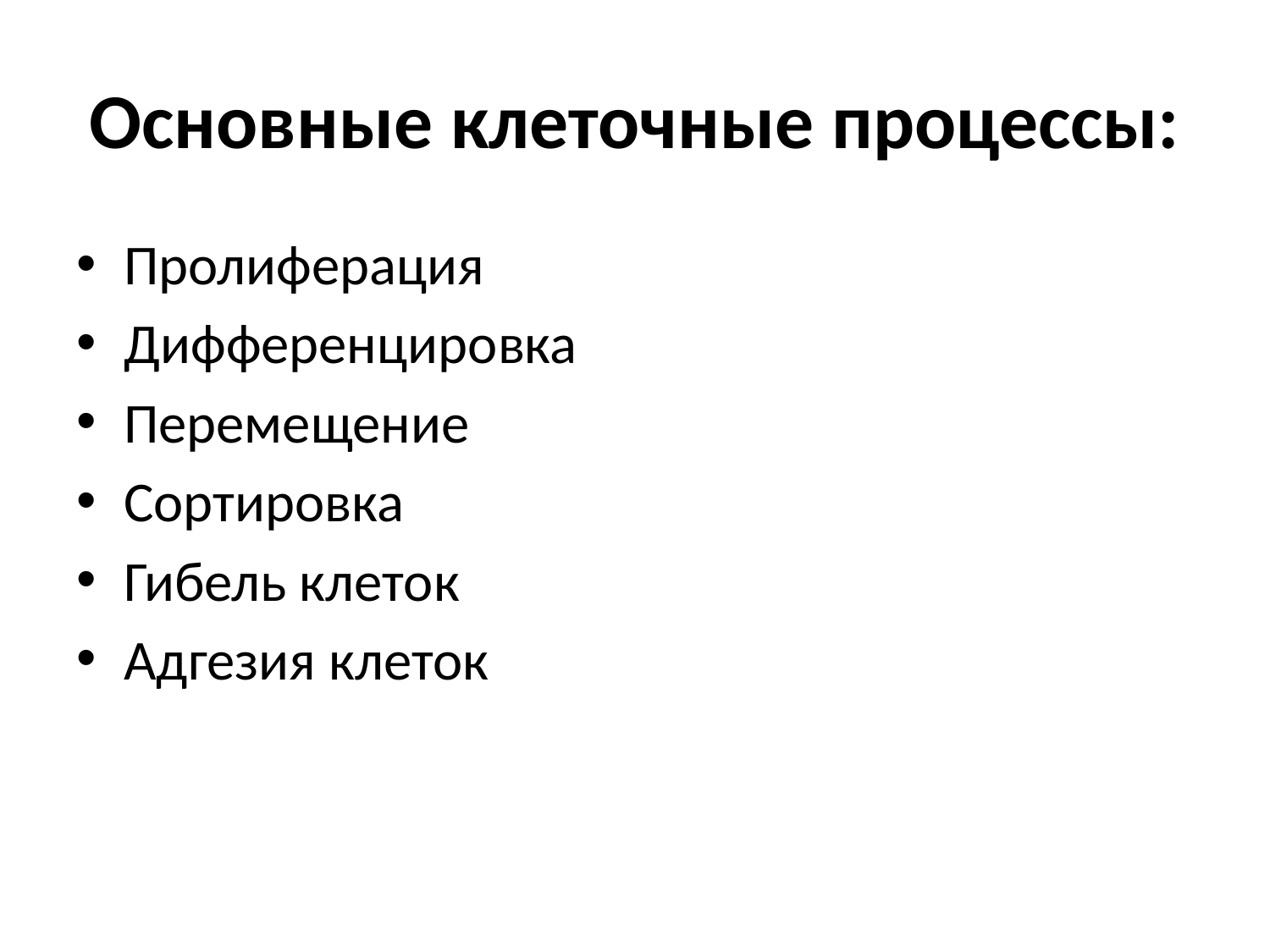

# Основные клеточные процессы:
Пролиферация
Дифференцировка
Перемещение
Сортировка
Гибель клеток
Адгезия клеток